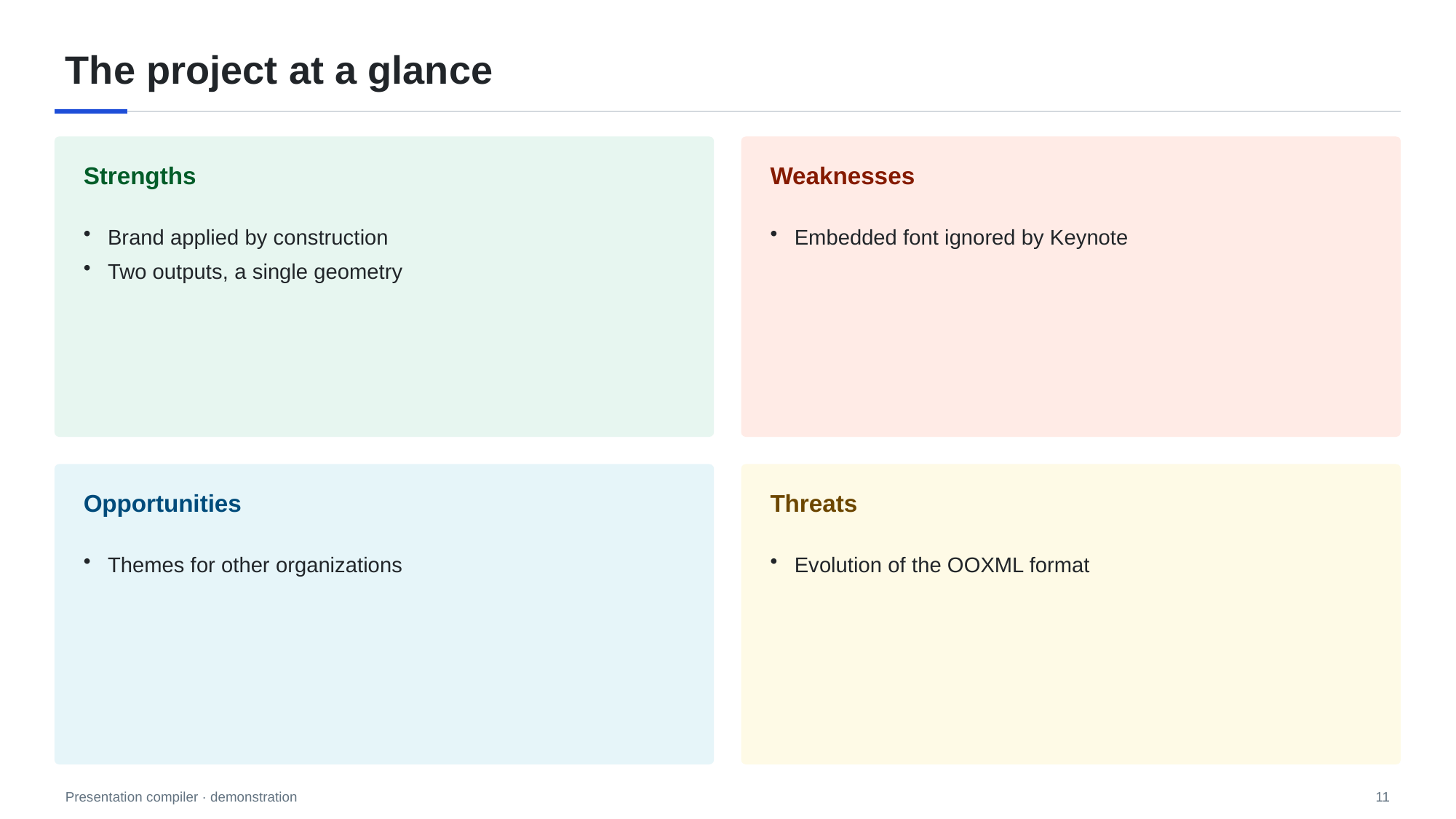

# The project at a glance

Strengths
Weaknesses
Brand applied by construction
Two outputs, a single geometry
Embedded font ignored by Keynote

Opportunities
Threats
Themes for other organizations
Evolution of the OOXML format
11